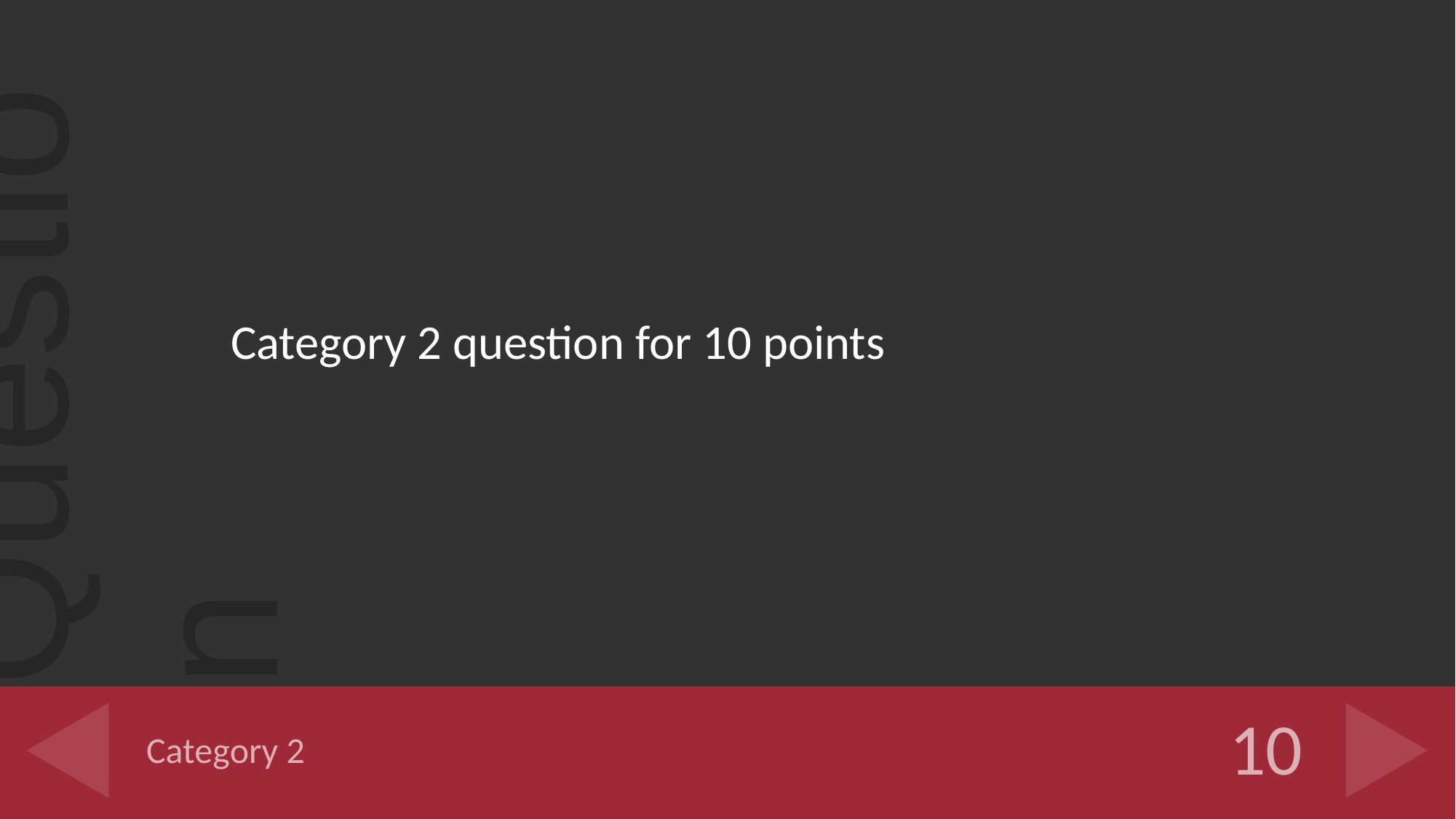

Category 2 question for 10 points
# Category 2
10